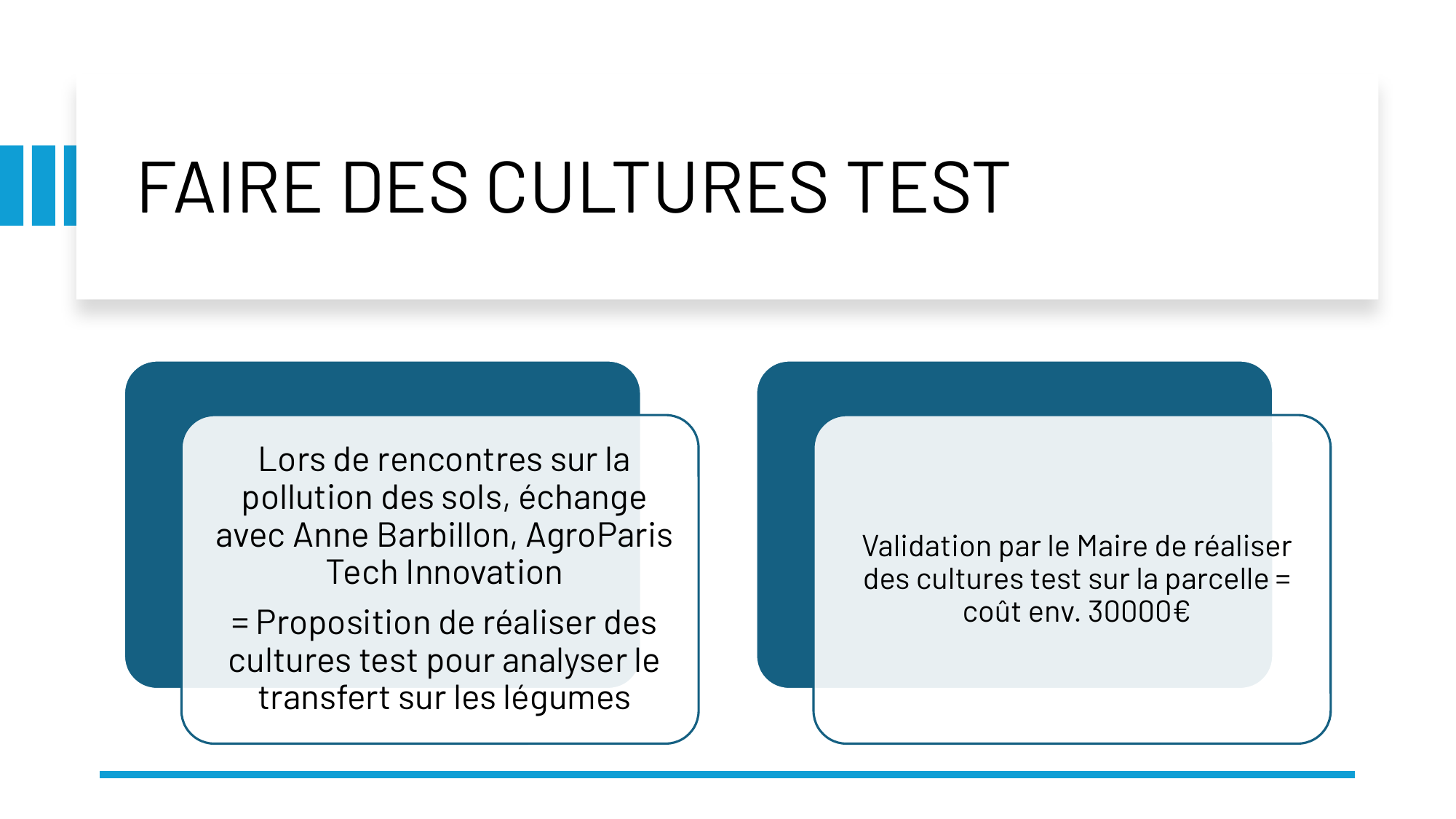

# FAIRE DES CULTURES TEST

Lors de rencontres sur la pollution des sols, échange avec Anne Barbillon, AgroParis Tech Innovation
= Proposition de réaliser des cultures test pour analyser le transfert sur les légumes
Validation par le Maire de réaliser des cultures test sur la parcelle = coût env. 30000€